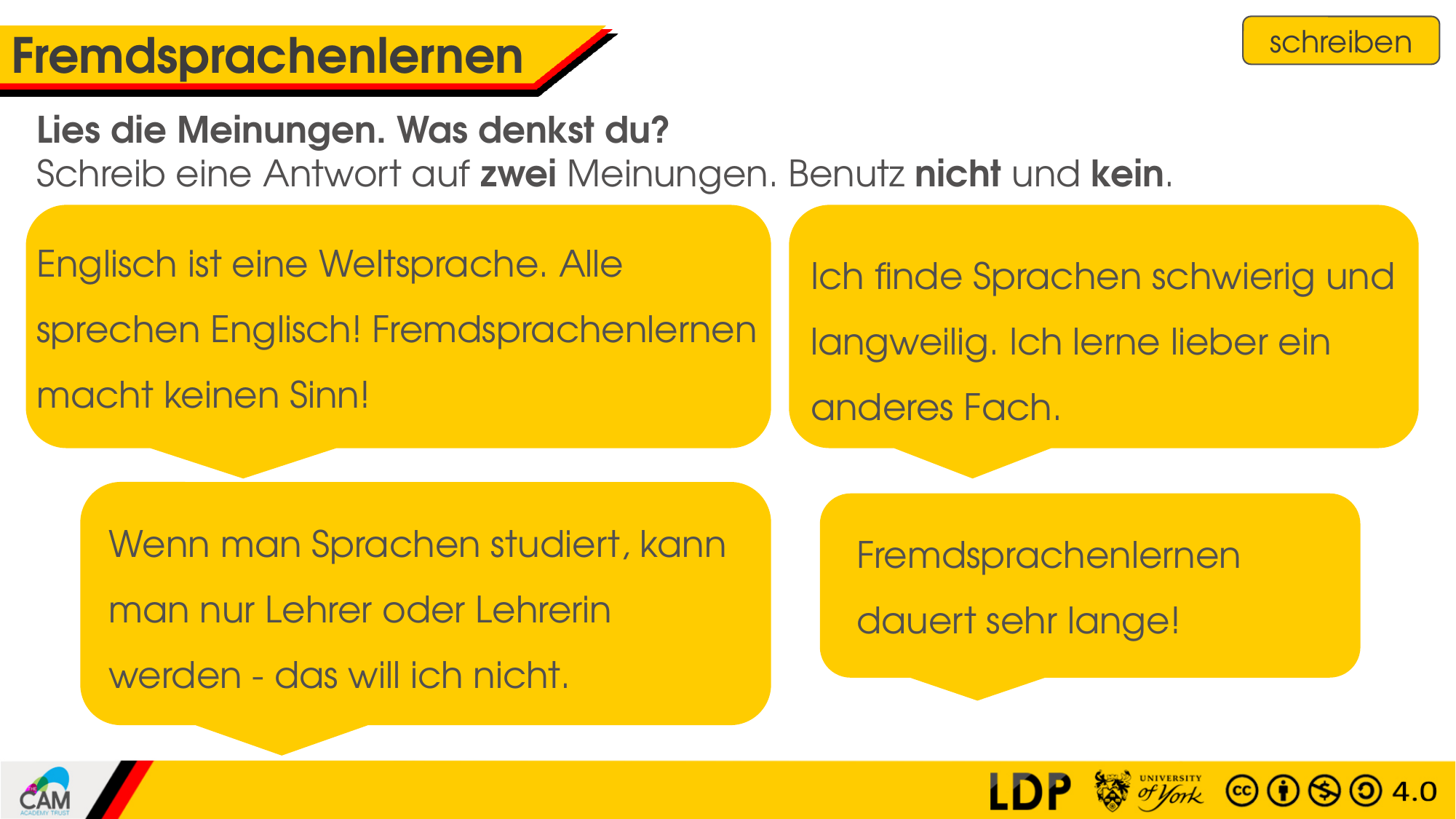

schreiben
# Fremdsprachenlernen
Lies die Meinungen. Was denkst du?
Schreib eine Antwort auf zwei Meinungen. Benutz nicht und kein.

Englisch ist eine Weltsprache. Alle sprechen Englisch! Fremdsprachenlernen macht keinen Sinn!
Ich finde Sprachen schwierig und langweilig. Ich lerne lieber ein anderes Fach.

Wenn man Sprachen studiert, kann man nur Lehrer oder Lehrerin werden - das will ich nicht.

Fremdsprachenlernen dauert sehr lange!